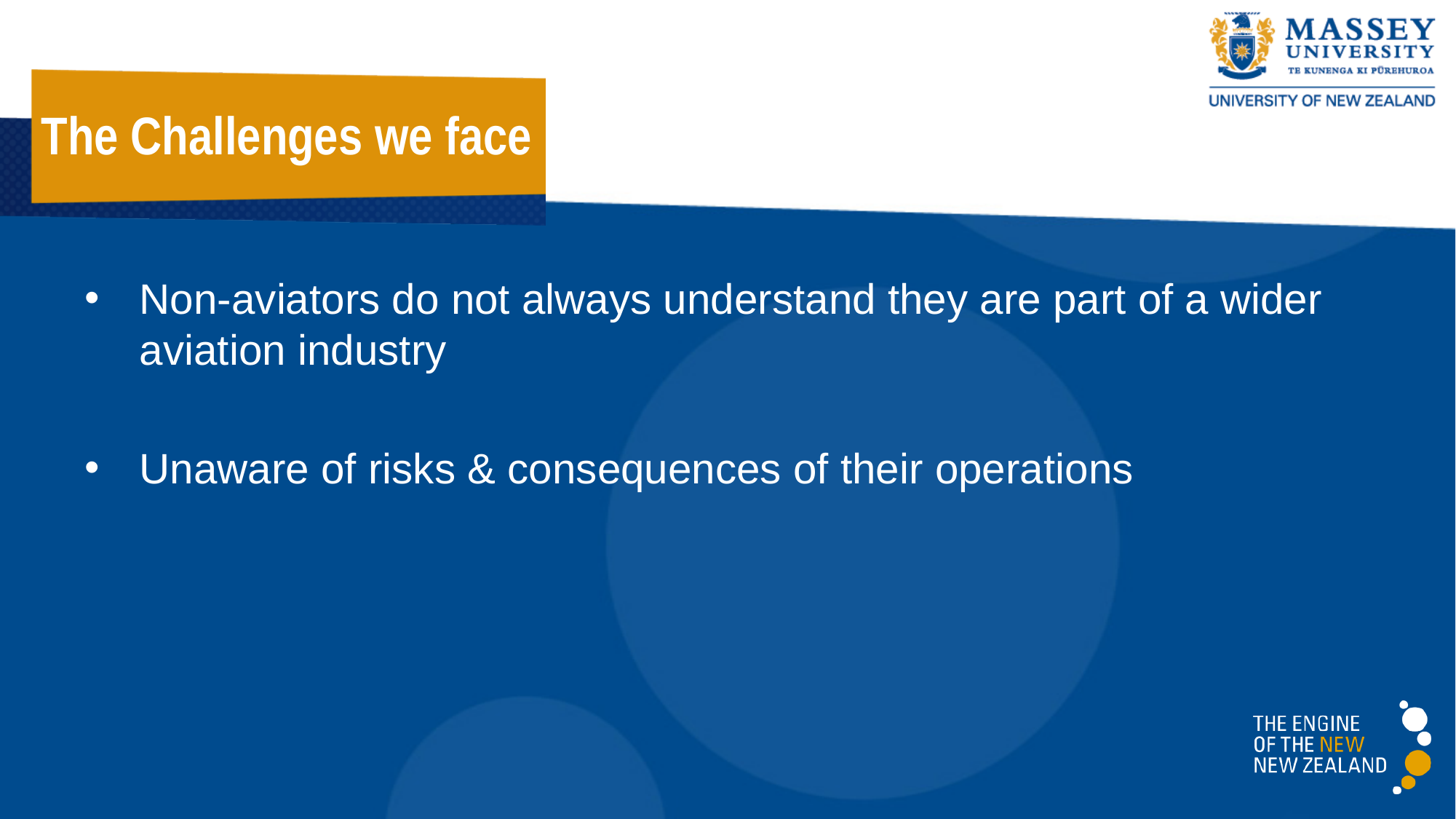

# The Challenges we face
Non-aviators do not always understand they are part of a wider aviation industry

Unaware of risks & consequences of their operations